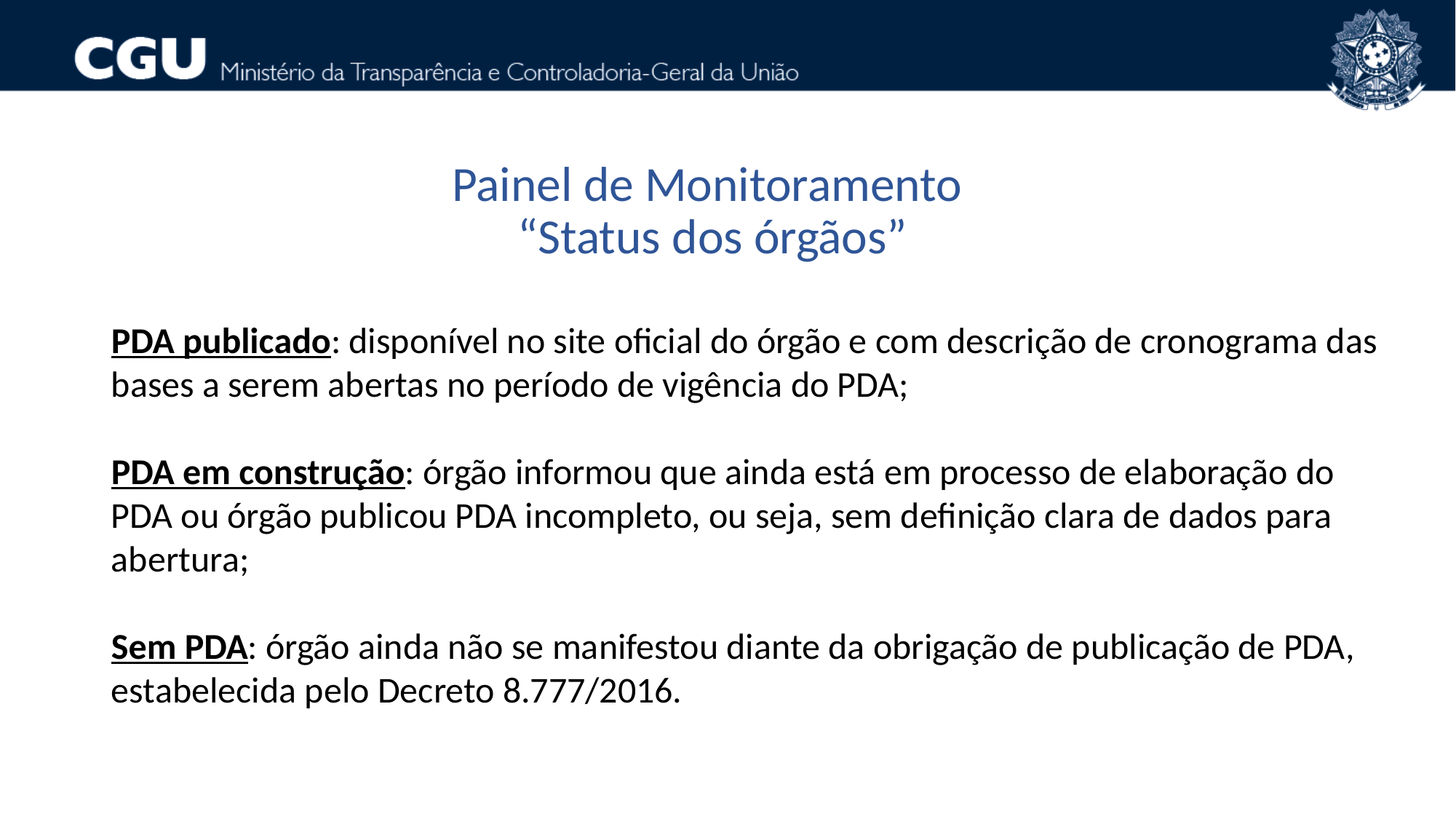

Painel de Monitoramento
“Status dos órgãos”
PDA publicado: disponível no site oficial do órgão e com descrição de cronograma das bases a serem abertas no período de vigência do PDA;

PDA em construção: órgão informou que ainda está em processo de elaboração do PDA ou órgão publicou PDA incompleto, ou seja, sem definição clara de dados para abertura;

Sem PDA: órgão ainda não se manifestou diante da obrigação de publicação de PDA,
estabelecida pelo Decreto 8.777/2016.